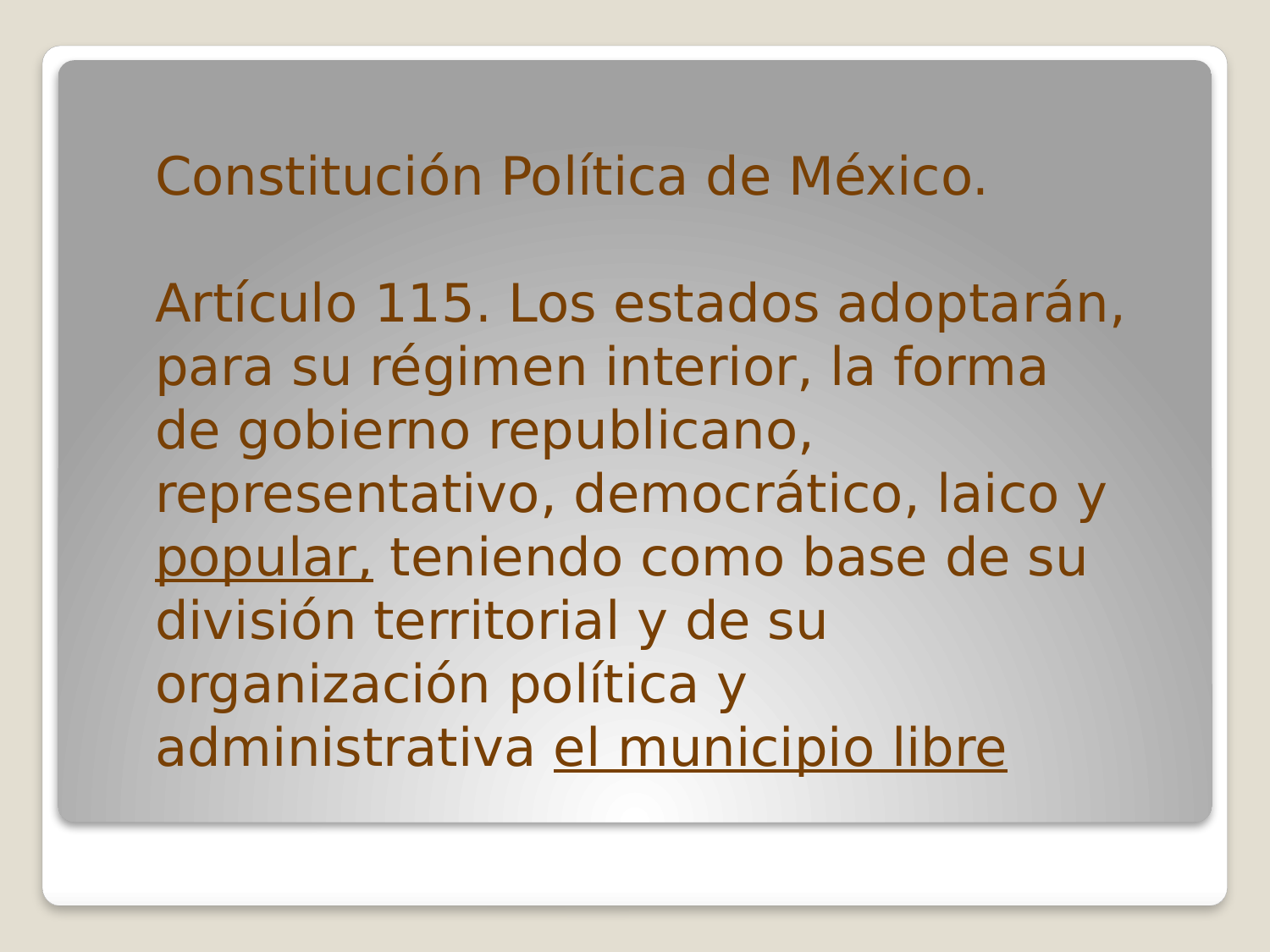

Constitución Política de México.

Artículo 115. Los estados adoptarán, para su régimen interior, la forma de gobierno republicano, representativo, democrático, laico y popular, teniendo como base de su división territorial y de su organización política y administrativa el municipio libre